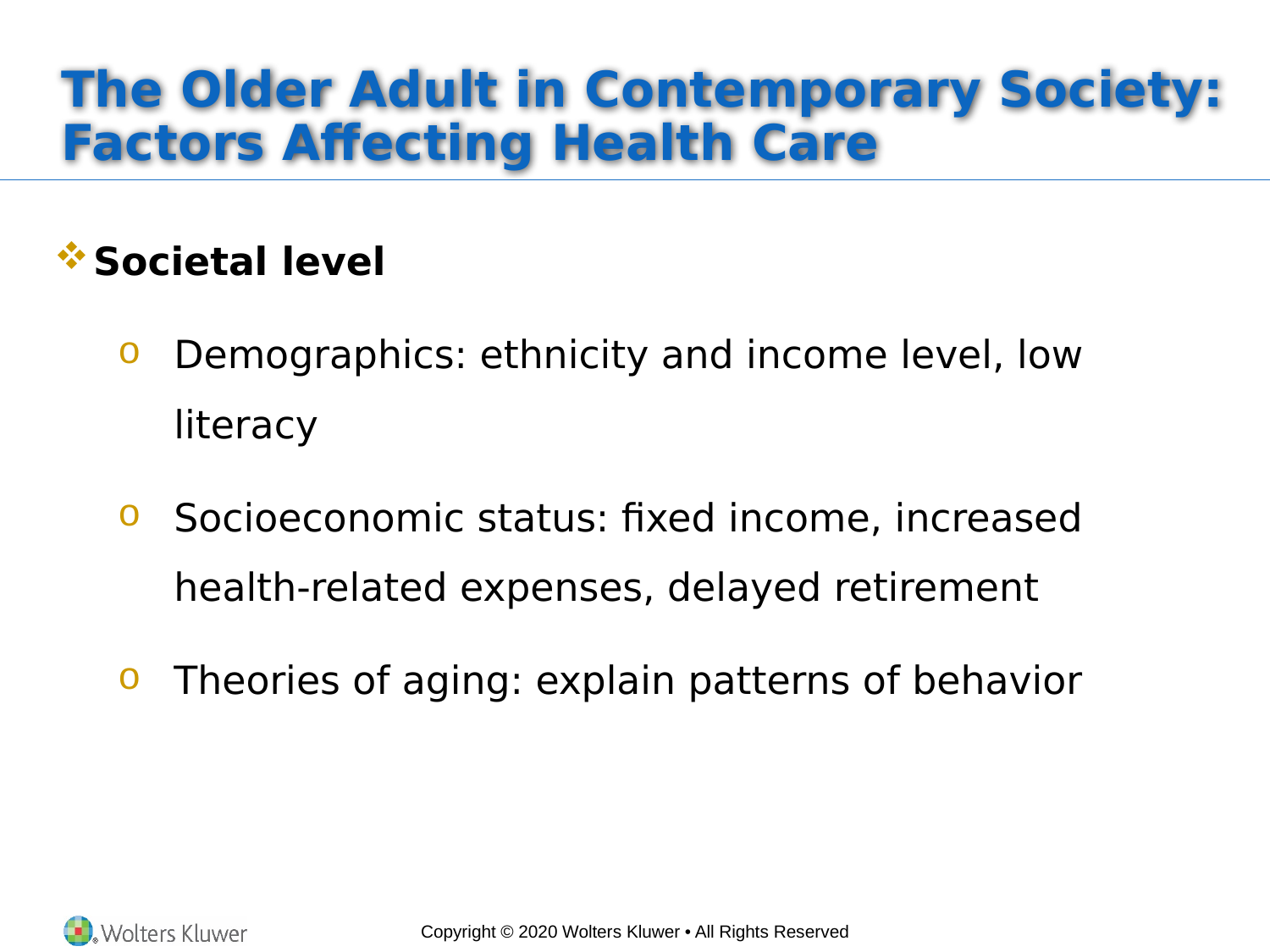

# The Older Adult in Contemporary Society: Factors Affecting Health Care
Societal level
Demographics: ethnicity and income level, low literacy
Socioeconomic status: fixed income, increased health-related expenses, delayed retirement
Theories of aging: explain patterns of behavior